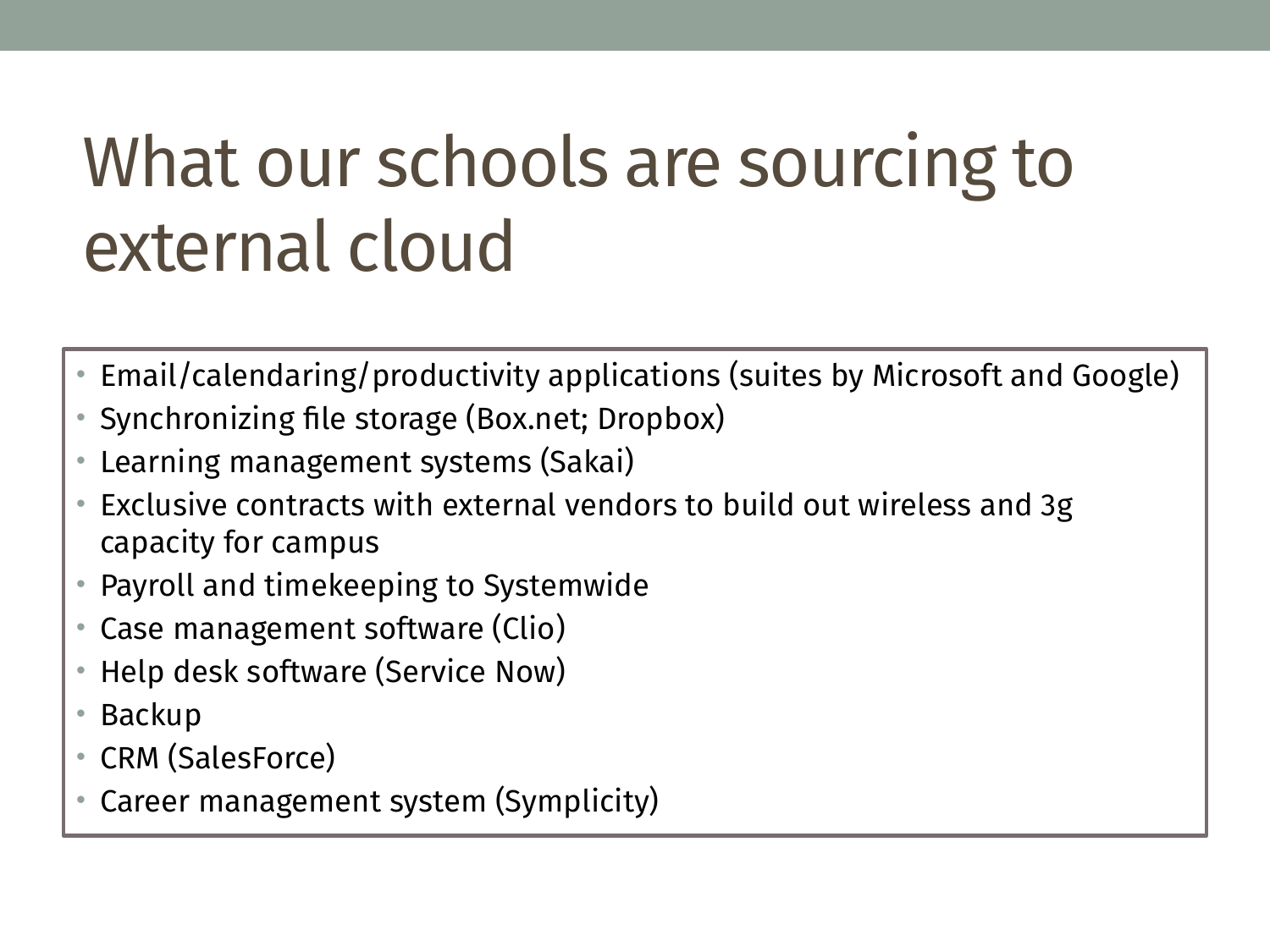

# What our schools are sourcing to external cloud
Email/calendaring/productivity applications (suites by Microsoft and Google)
Synchronizing file storage (Box.net; Dropbox)
Learning management systems (Sakai)
Exclusive contracts with external vendors to build out wireless and 3g capacity for campus
Payroll and timekeeping to Systemwide
Case management software (Clio)
Help desk software (Service Now)
Backup
CRM (SalesForce)
Career management system (Symplicity)